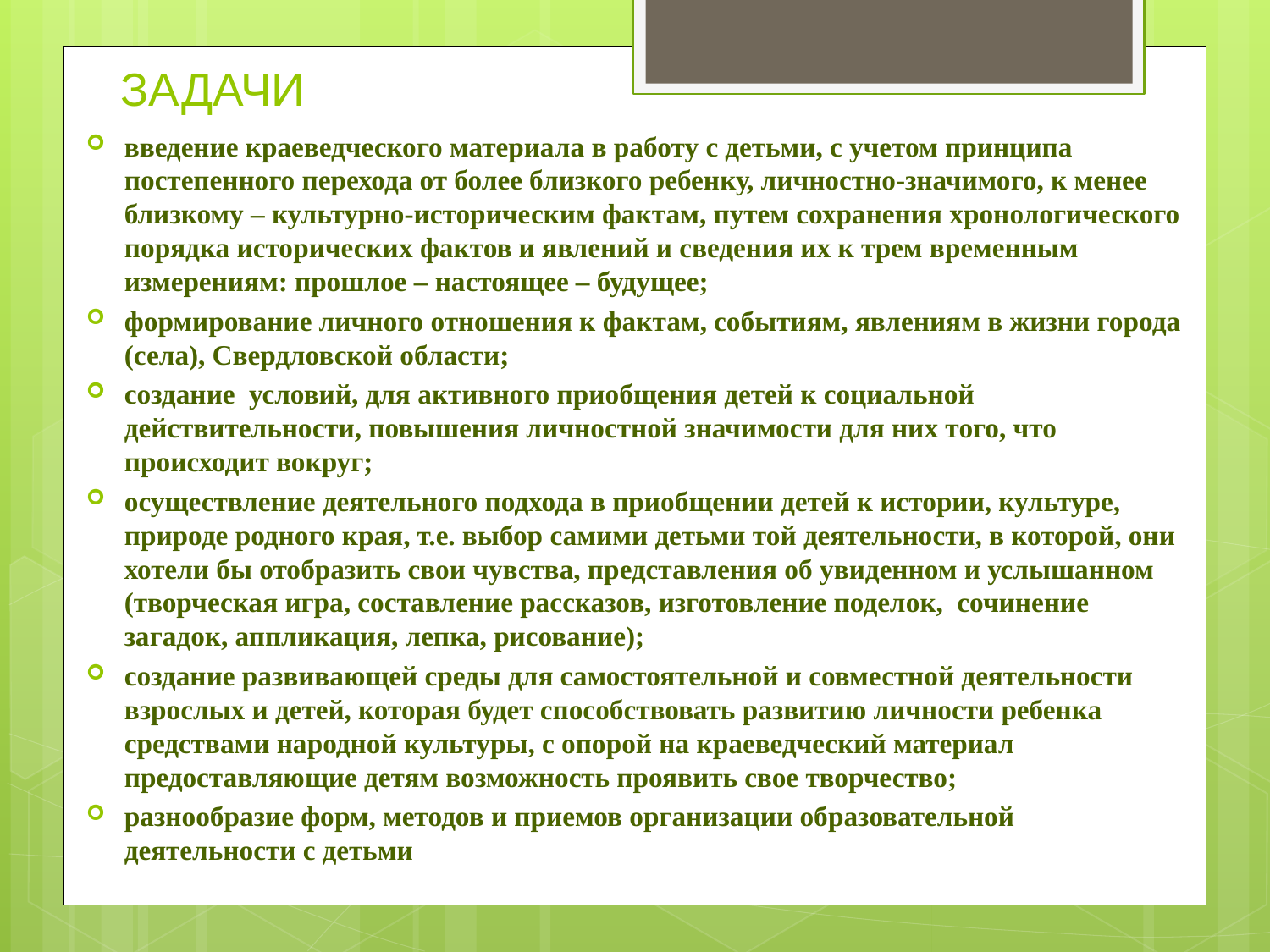

# ЗАДАЧИ
введение краеведческого материала в работу с детьми, с учетом принципа постепенного перехода от более близкого ребенку, личностно-значимого, к менее близкому – культурно-историческим фактам, путем сохранения хронологического порядка исторических фактов и явлений и сведения их к трем временным измерениям: прошлое – настоящее – будущее;
формирование личного отношения к фактам, событиям, явлениям в жизни города (села), Свердловской области;
создание  условий, для активного приобщения детей к социальной действительности, повышения личностной значимости для них того, что происходит вокруг;
осуществление деятельного подхода в приобщении детей к истории, культуре, природе родного края, т.е. выбор самими детьми той деятельности, в которой, они хотели бы отобразить свои чувства, представления об увиденном и услышанном (творческая игра, составление рассказов, изготовление поделок,  сочинение загадок, аппликация, лепка, рисование);
создание развивающей среды для самостоятельной и совместной деятельности взрослых и детей, которая будет способствовать развитию личности ребенка средствами народной культуры, с опорой на краеведческий материал предоставляющие детям возможность проявить свое творчество;
разнообразие форм, методов и приемов организации образовательной деятельности с детьми